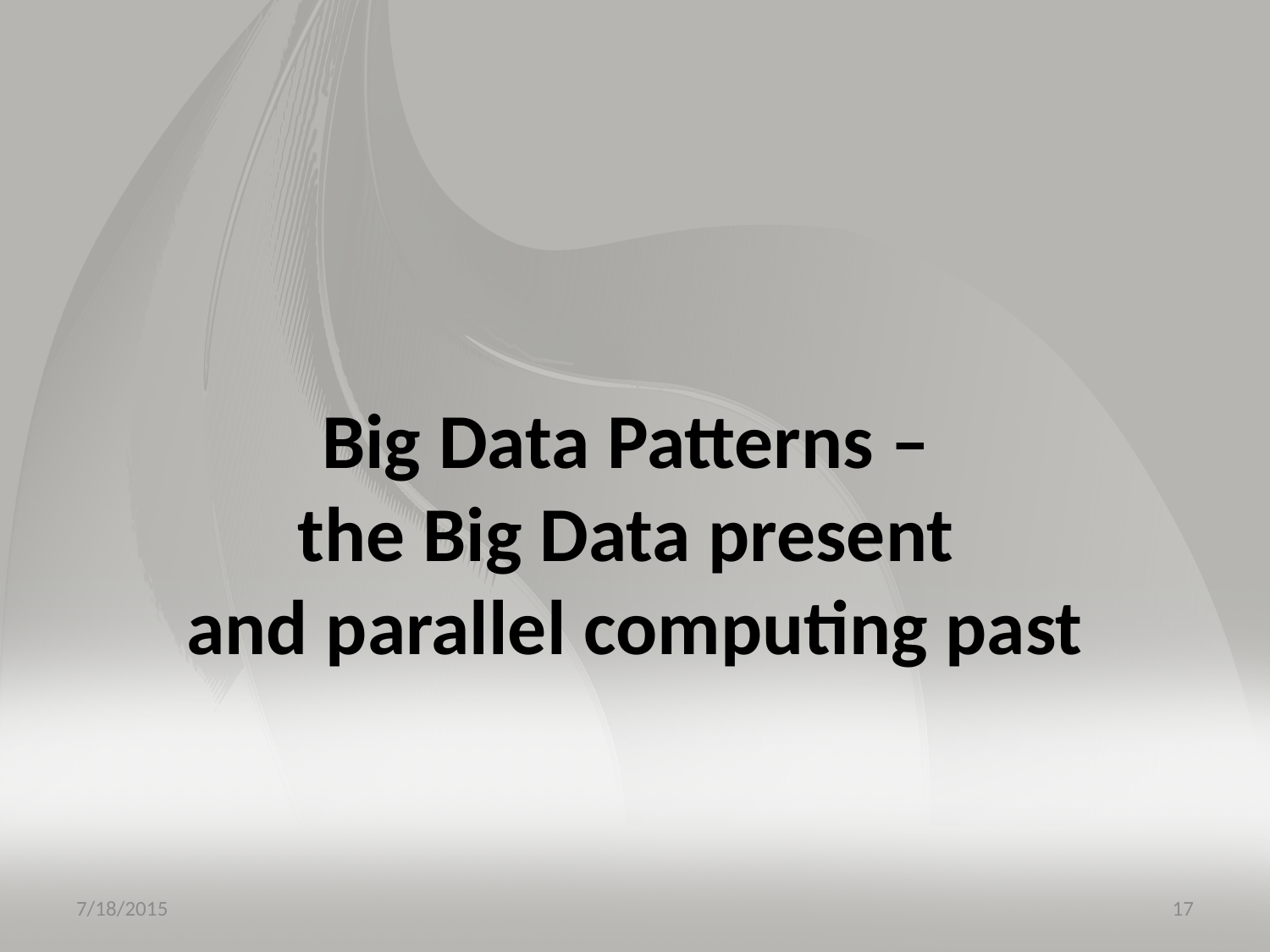

# Big Data Patterns – the Big Data present and parallel computing past
7/18/2015
17